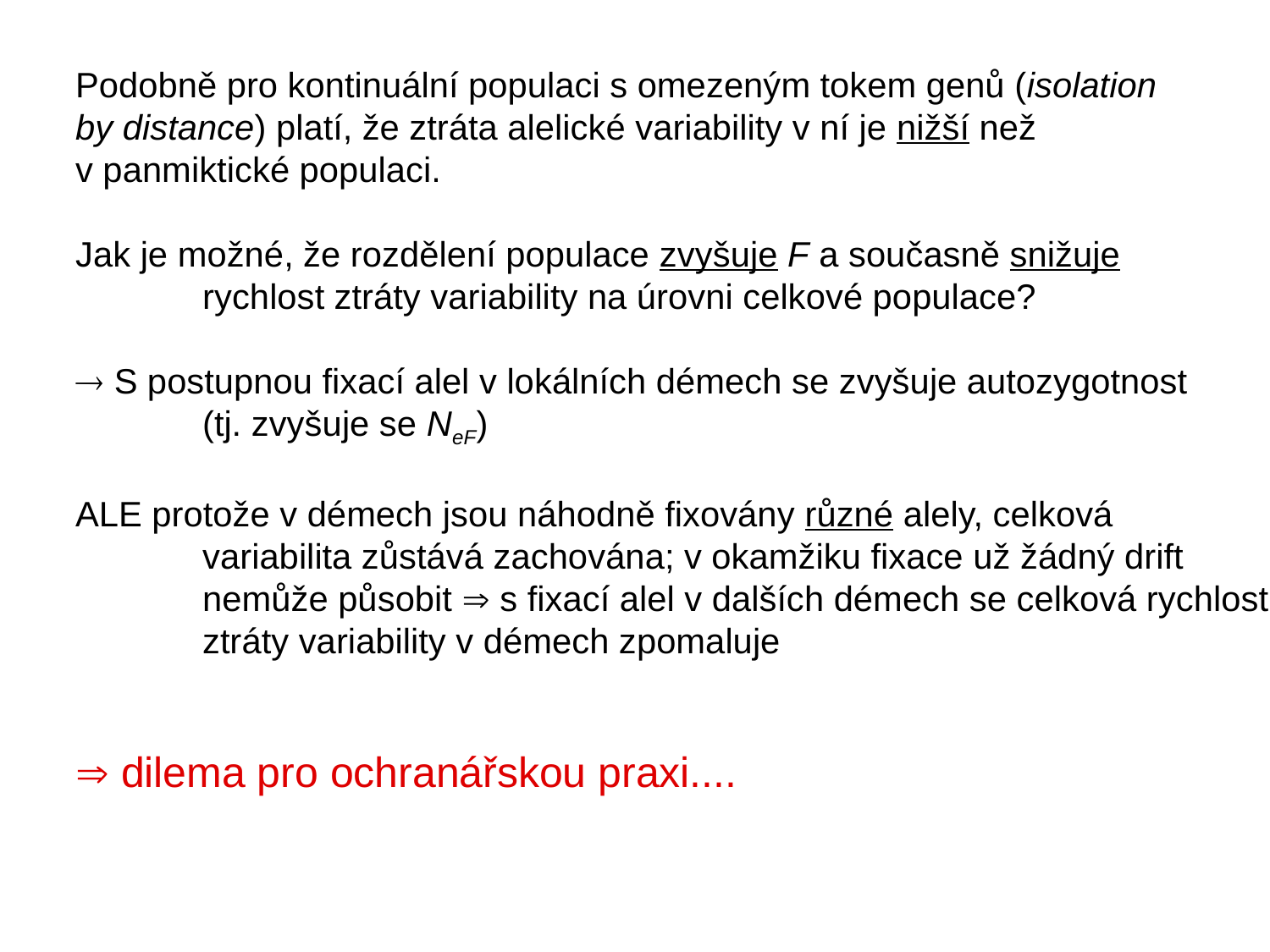

Podobně pro kontinuální populaci s omezeným tokem genů (isolation
by distance) platí, že ztráta alelické variability v ní je nižší než
v panmiktické populaci.

Jak je možné, že rozdělení populace zvyšuje F a současně snižuje
	rychlost ztráty variability na úrovni celkové populace?

→ S postupnou fixací alel v lokálních démech se zvyšuje autozygotnost
	(tj. zvyšuje se NeF)

ALE protože v démech jsou náhodně fixovány různé alely, celková
	variabilita zůstává zachována; v okamžiku fixace už žádný drift
	nemůže působit ⇒ s fixací alel v dalších démech se celková rychlost
	ztráty variability v démech zpomaluje

⇒ dilema pro ochranářskou praxi....